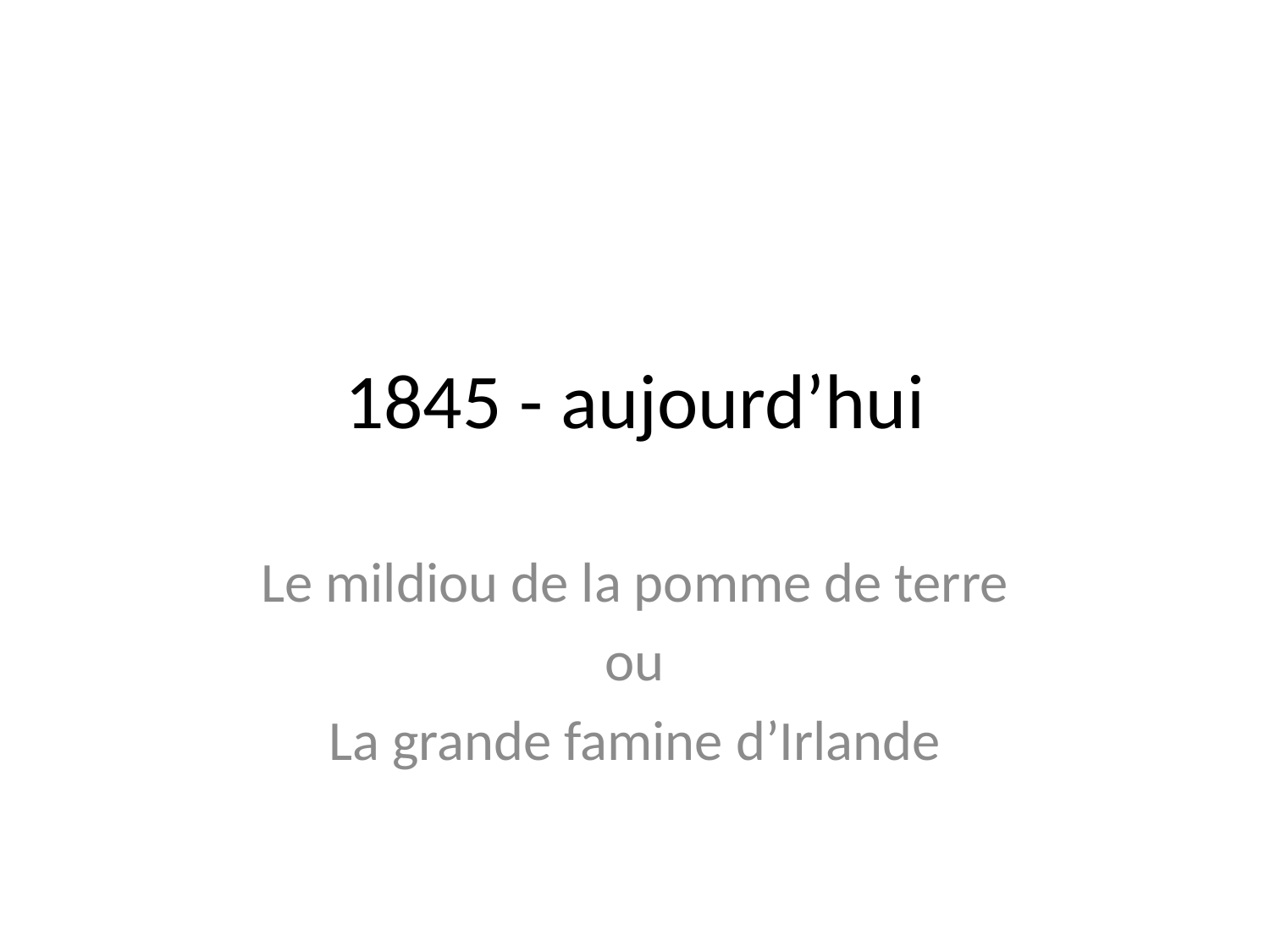

# 1845 - aujourd’hui
Le mildiou de la pomme de terre
ou
La grande famine d’Irlande